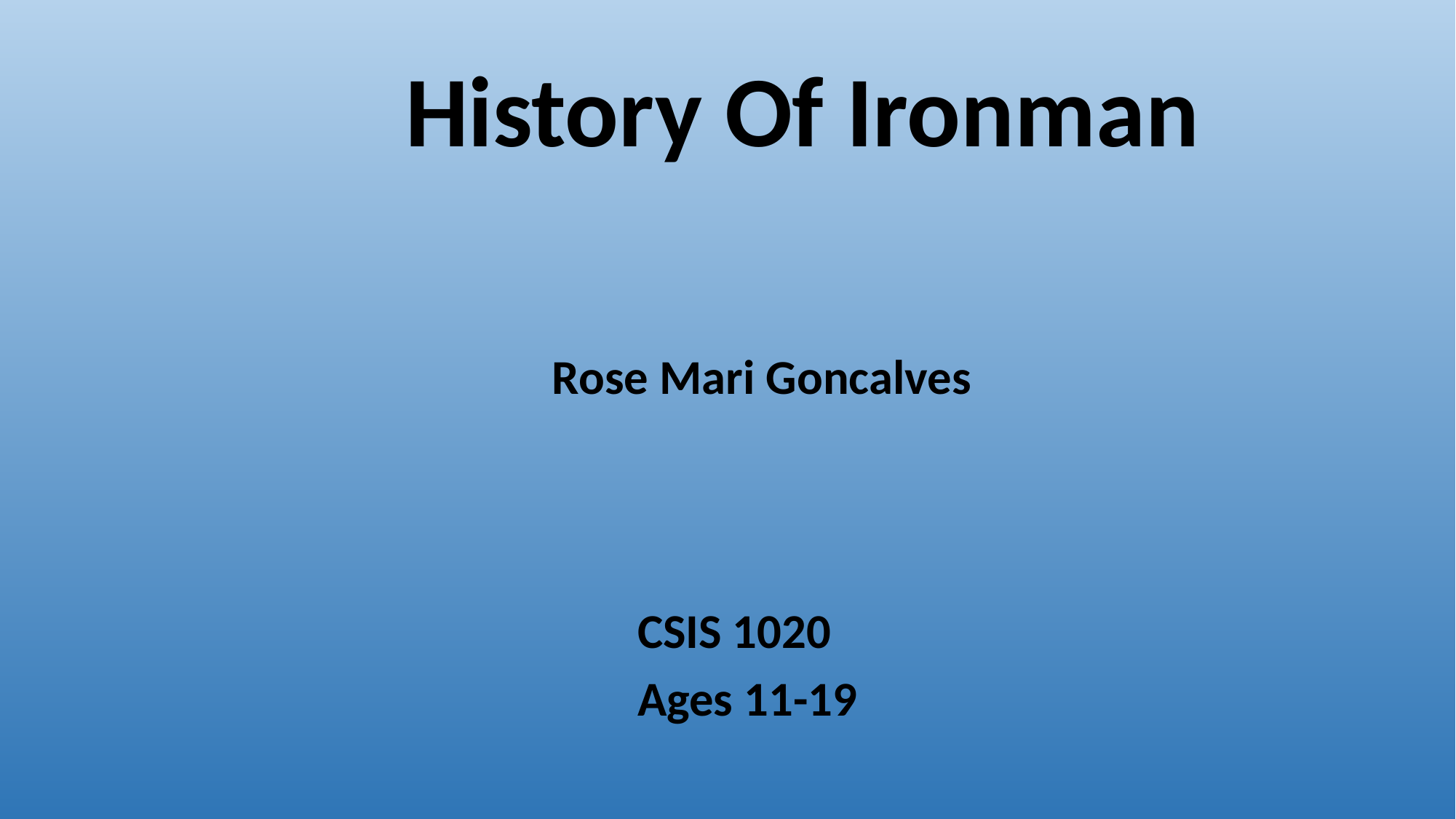

# History Of Ironman

 Rose Mari Goncalves

CSIS 1020
Ages 11-19